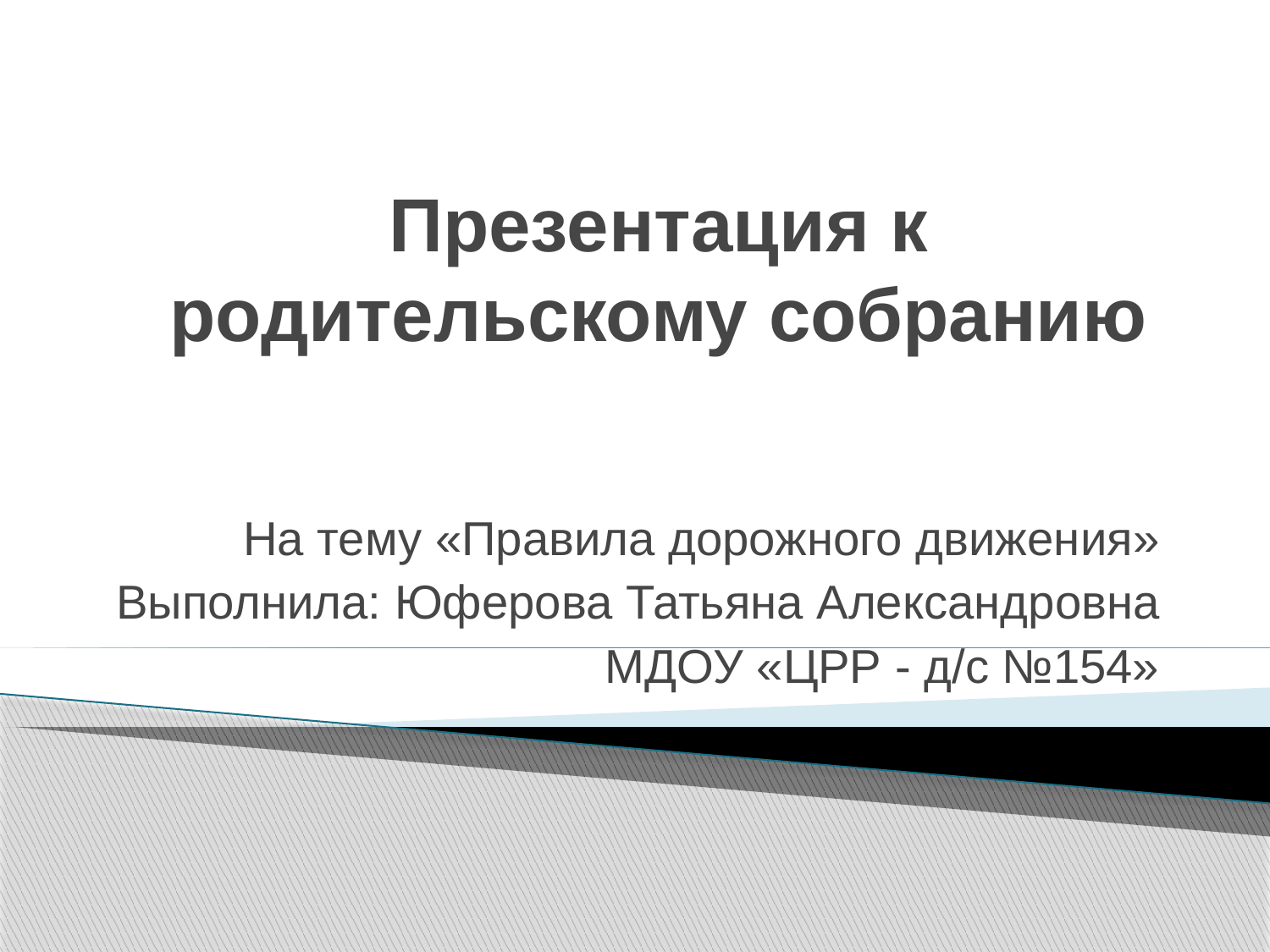

# Презентация к родительскому собранию
На тему «Правила дорожного движения»
Выполнила: Юферова Татьяна Александровна
МДОУ «ЦРР - д/с №154»